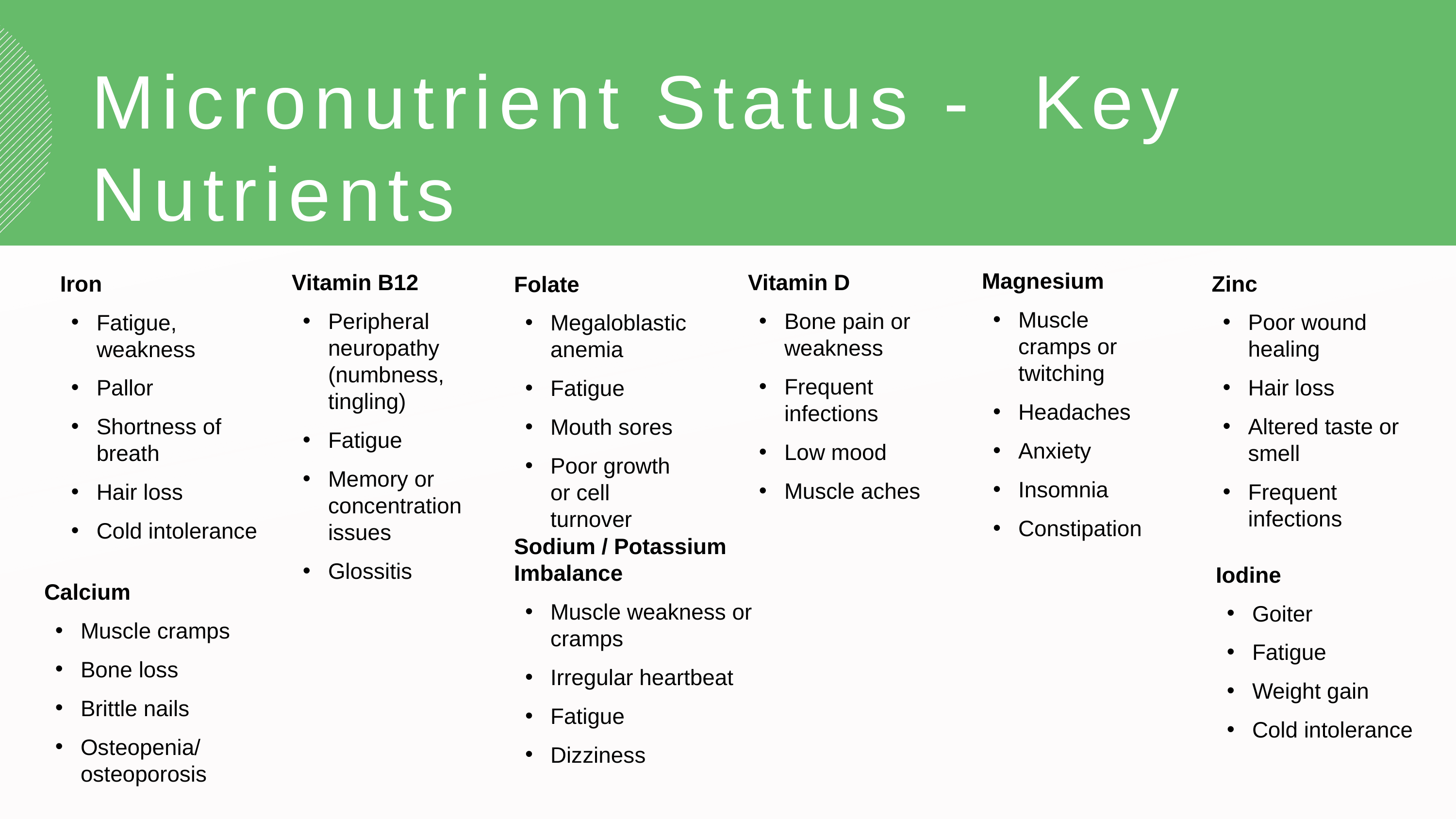

Micronutrient Status -  Key Nutrients
Magnesium
Muscle cramps or twitching
Headaches
Anxiety
Insomnia
Constipation
Vitamin D
Bone pain or weakness
Frequent infections
Low mood
Muscle aches
Vitamin B12
Peripheral neuropathy (numbness, tingling)
Fatigue
Memory or concentration issues
Glossitis
Iron
Fatigue, weakness
Pallor
Shortness of breath
Hair loss
Cold intolerance
Zinc
Poor wound healing
Hair loss
Altered taste or smell
Frequent infections
Folate
Megaloblastic anemia
Fatigue
Mouth sores
Poor growth or cell turnover
Sodium / Potassium Imbalance
Muscle weakness or cramps
Irregular heartbeat
Fatigue
Dizziness
Iodine
Goiter
Fatigue
Weight gain
Cold intolerance
Calcium
Muscle cramps
Bone loss
Brittle nails
Osteopenia/osteoporosis